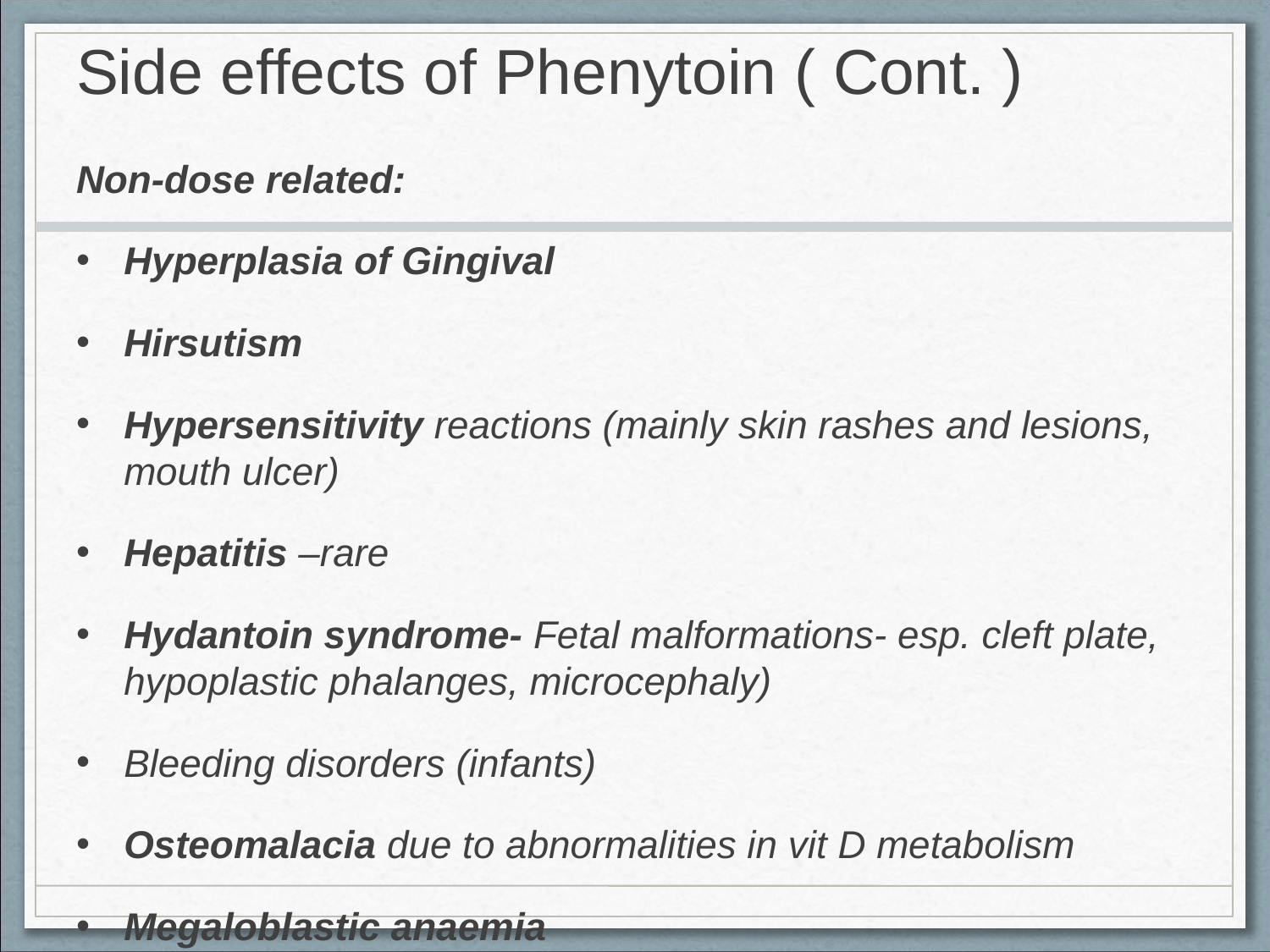

# Side effects of Phenytoin ( Cont. )
Non-dose related:
Hyperplasia of Gingival
Hirsutism
Hypersensitivity reactions (mainly skin rashes and lesions, mouth ulcer)
Hepatitis –rare
Hydantoin syndrome- Fetal malformations- esp. cleft plate, hypoplastic phalanges, microcephaly)
Bleeding disorders (infants)
Osteomalacia due to abnormalities in vit D metabolism
Megaloblastic anaemia